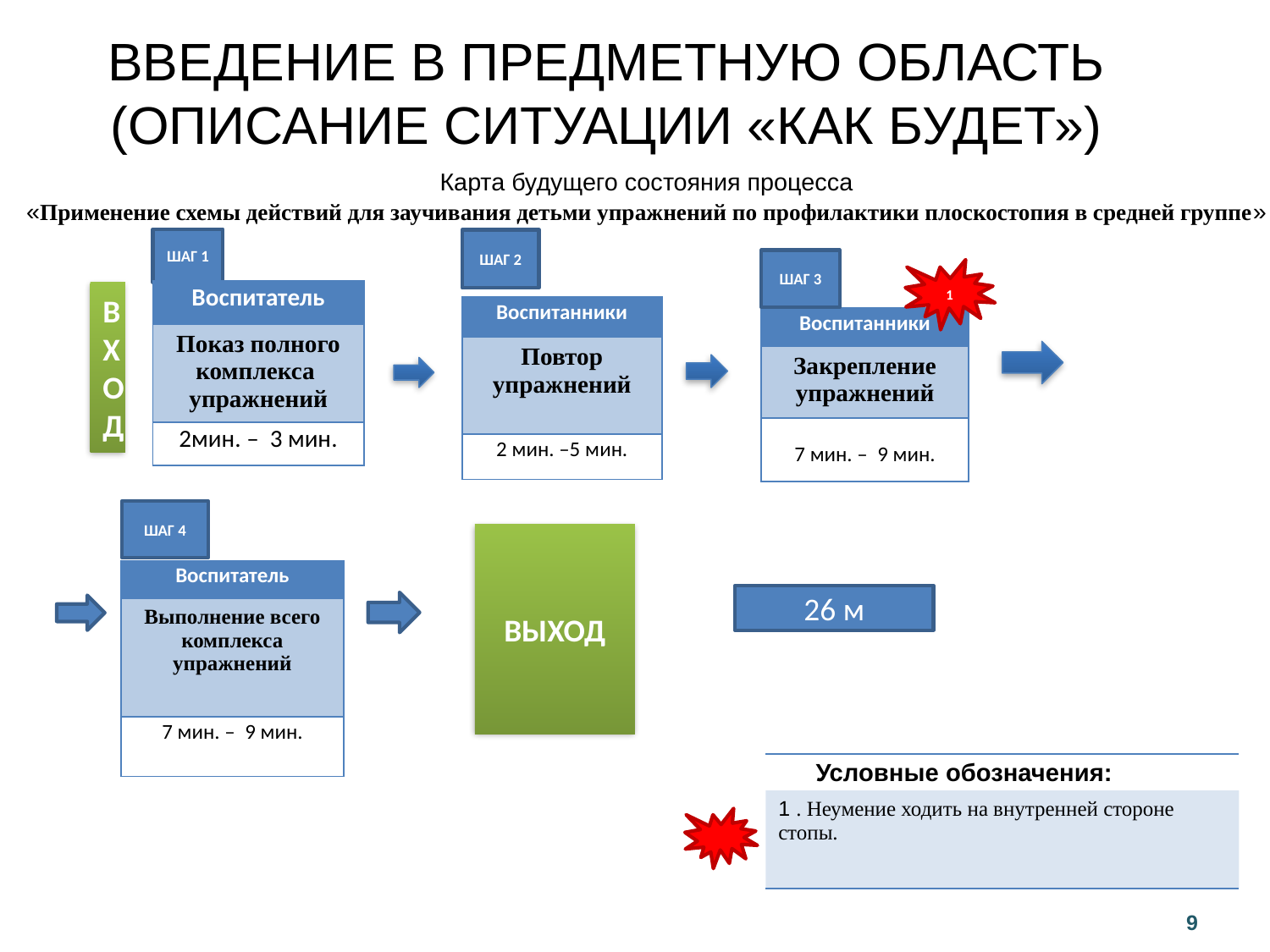

Введение в предметную область
(описание ситуации «как будет»)
# Карта будущего состояния процесса «Применение схемы действий для заучивания детьми упражнений по профилактики плоскостопия в средней группе»
ШАГ 1
ШАГ 2
ШАГ 3
1
| Воспитатель |
| --- |
| Показ полного комплекса упражнений |
| 2мин. – 3 мин. |
ВХОД
| Воспитанники |
| --- |
| Повтор упражнений |
| 2 мин. –5 мин. |
| Воспитанники |
| --- |
| Закрепление упражнений |
| 7 мин. – 9 мин. |

ШАГ 4
ВЫХОД
| Воспитатель |
| --- |
| Выполнение всего комплекса упражнений |
| 7 мин. – 9 мин. |
26 м

Условные обозначения:
|  |
| --- |
| 1 . Неумение ходить на внутренней стороне стопы. |

9